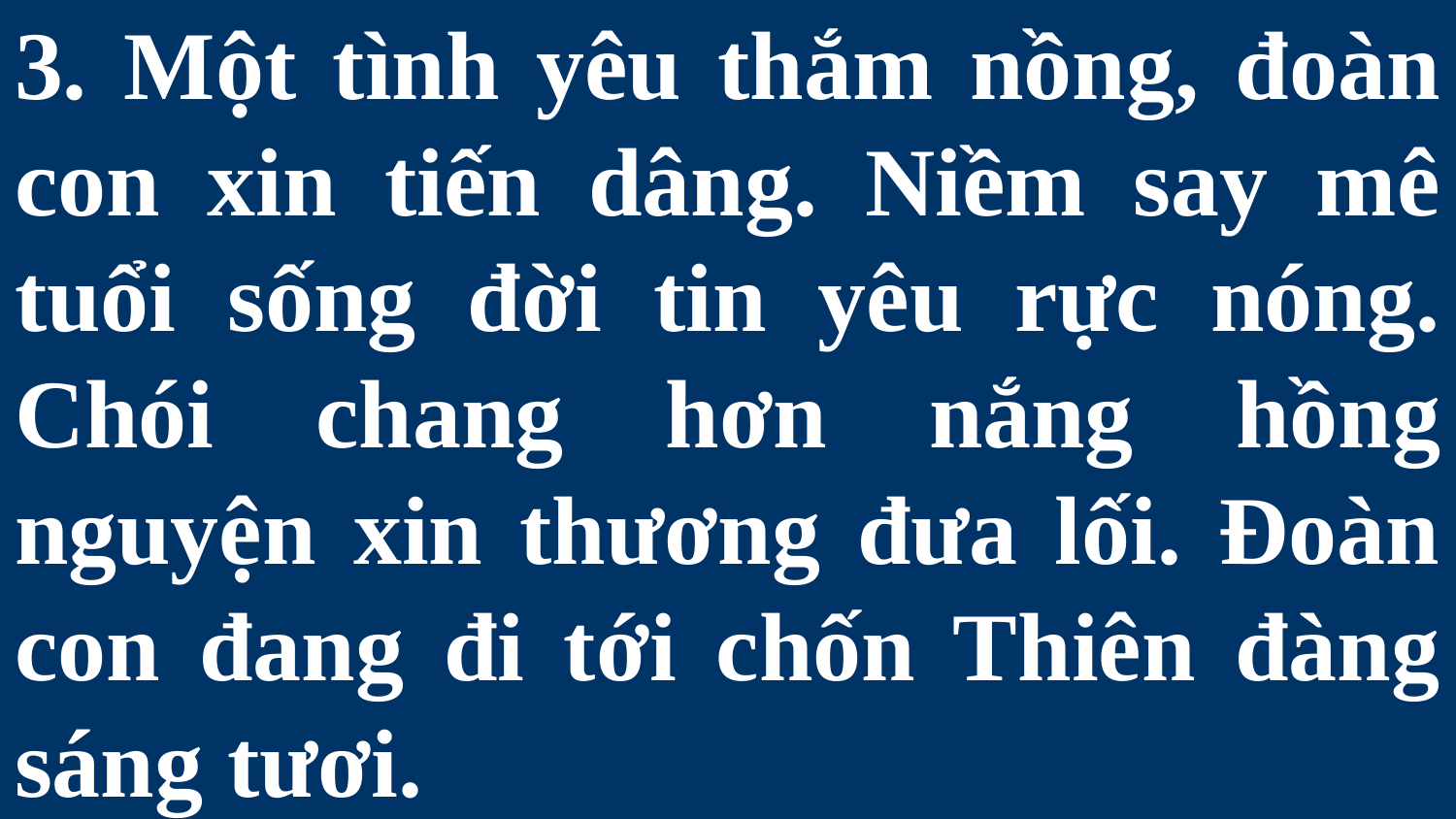

# 3. Một tình yêu thắm nồng, đoàn con xin tiến dâng. Niềm say mê tuổi sống đời tin yêu rực nóng. Chói chang hơn nắng hồng nguyện xin thương đưa lối. Đoàn con đang đi tới chốn Thiên đàng sáng tươi.